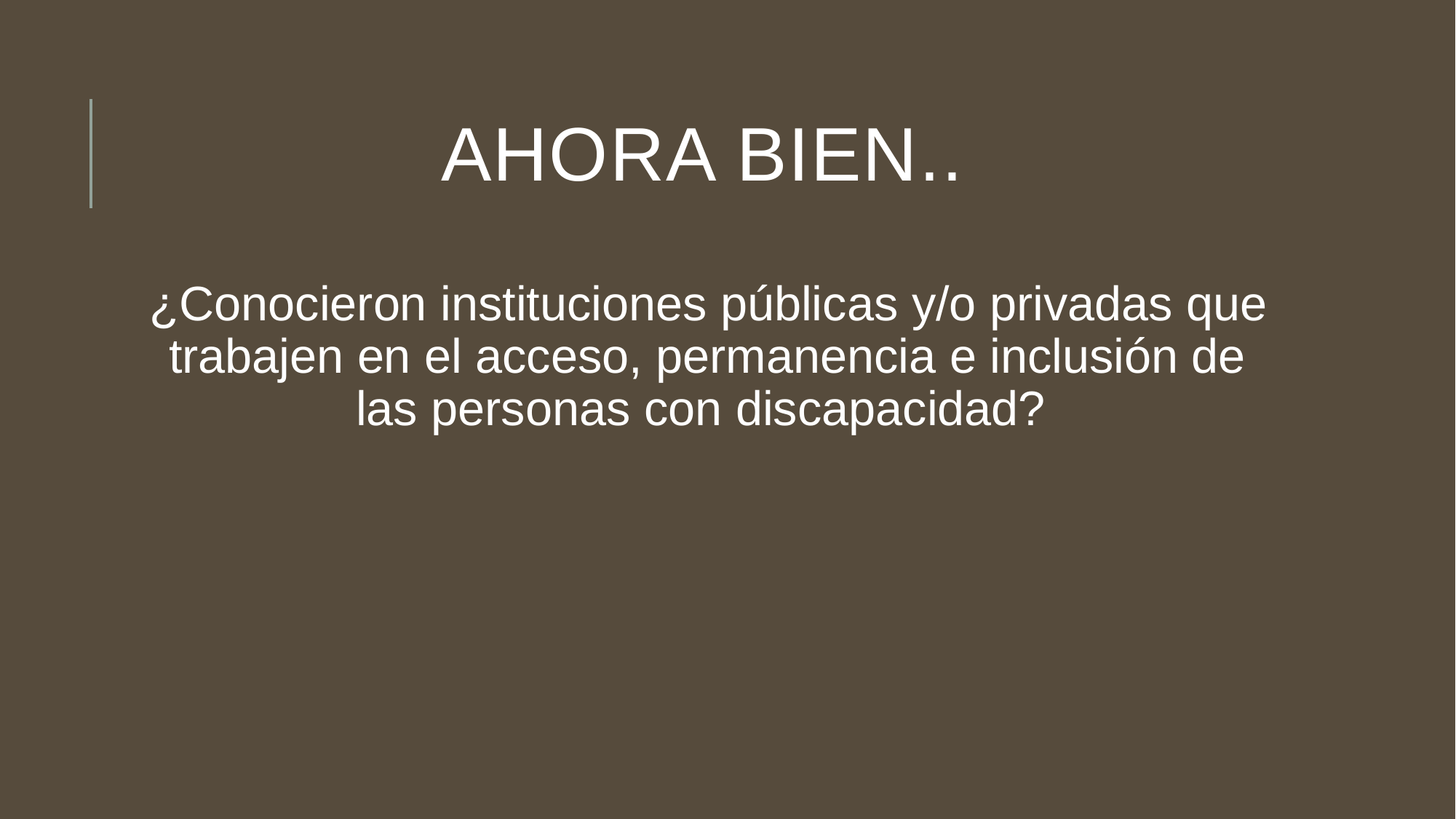

# AHORA BIEN..
¿Conocieron instituciones públicas y/o privadas que trabajen en el acceso, permanencia e inclusión de las personas con discapacidad?